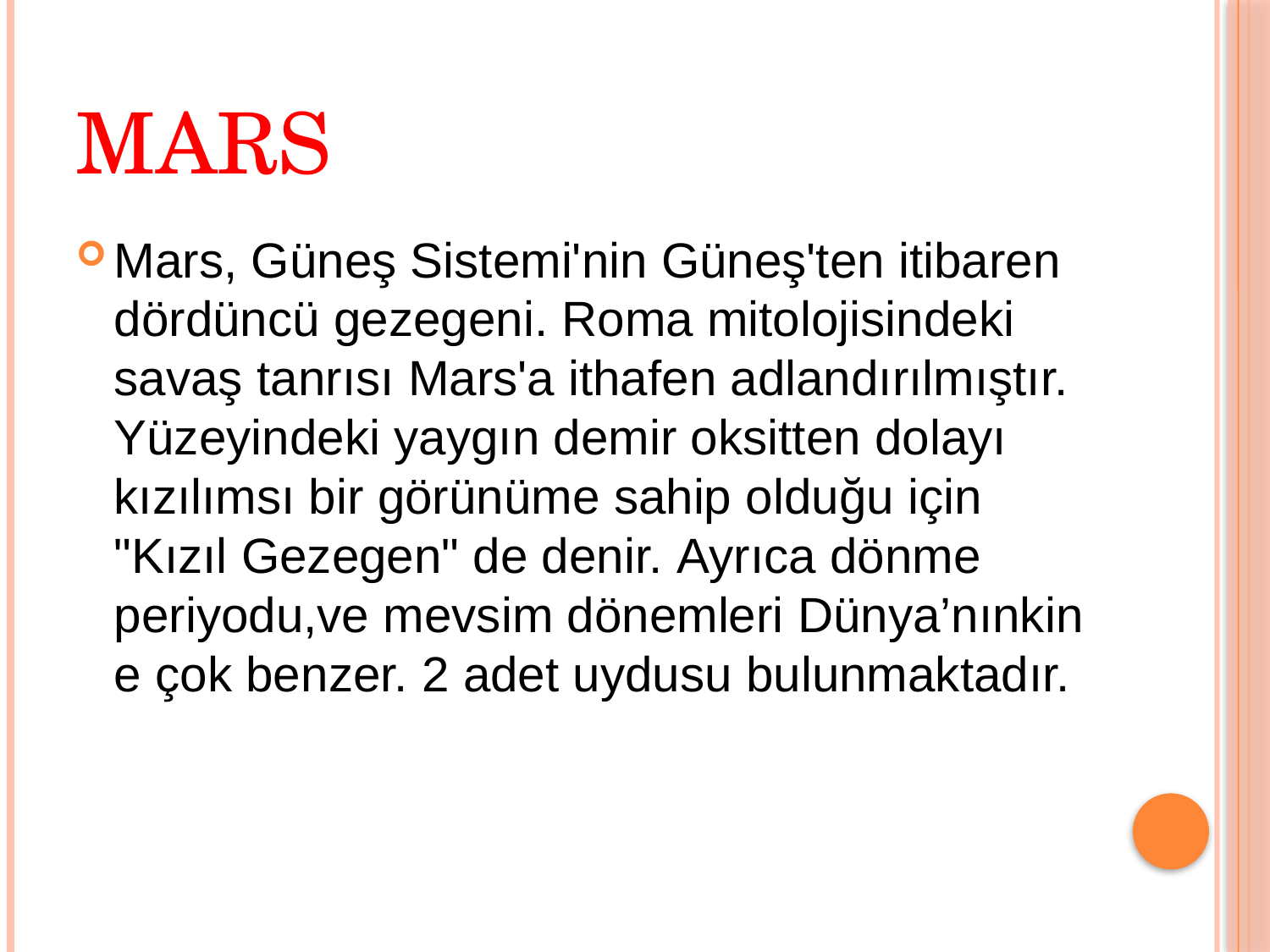

# mars
Mars, Güneş Sistemi'nin Güneş'ten itibaren dördüncü gezegeni. Roma mitolojisindeki savaş tanrısı Mars'a ithafen adlandırılmıştır. Yüzeyindeki yaygın demir oksitten dolayı kızılımsı bir görünüme sahip olduğu için "Kızıl Gezegen" de denir. Ayrıca dönme periyodu,ve mevsim dönemleri Dünya’nınkine çok benzer. 2 adet uydusu bulunmaktadır.